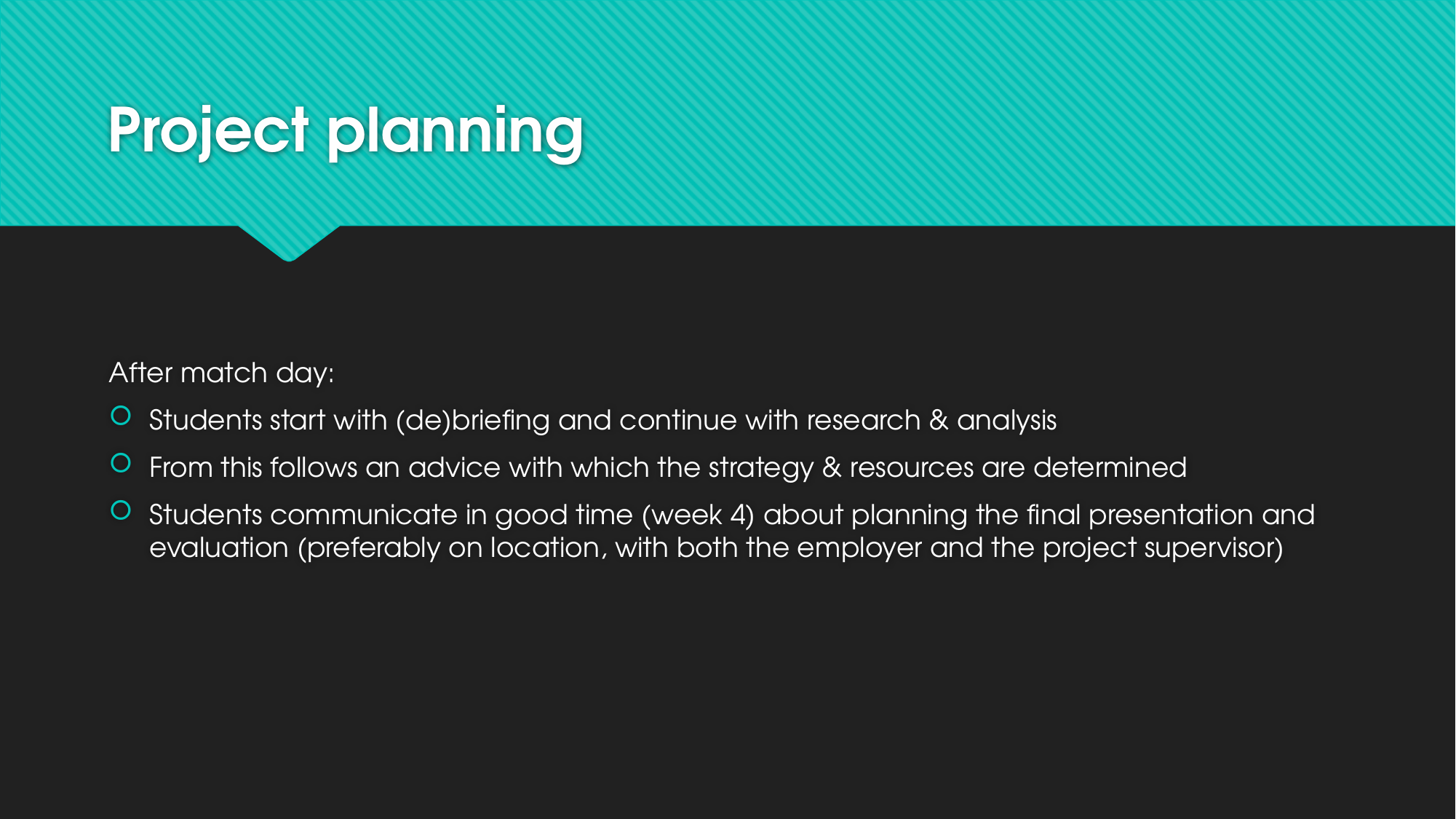

# Project planning
After match day:
Students start with (de)briefing and continue with research & analysis
From this follows an advice with which the strategy & resources are determined
Students communicate in good time (week 4) about planning the final presentation and evaluation (preferably on location, with both the employer and the project supervisor)